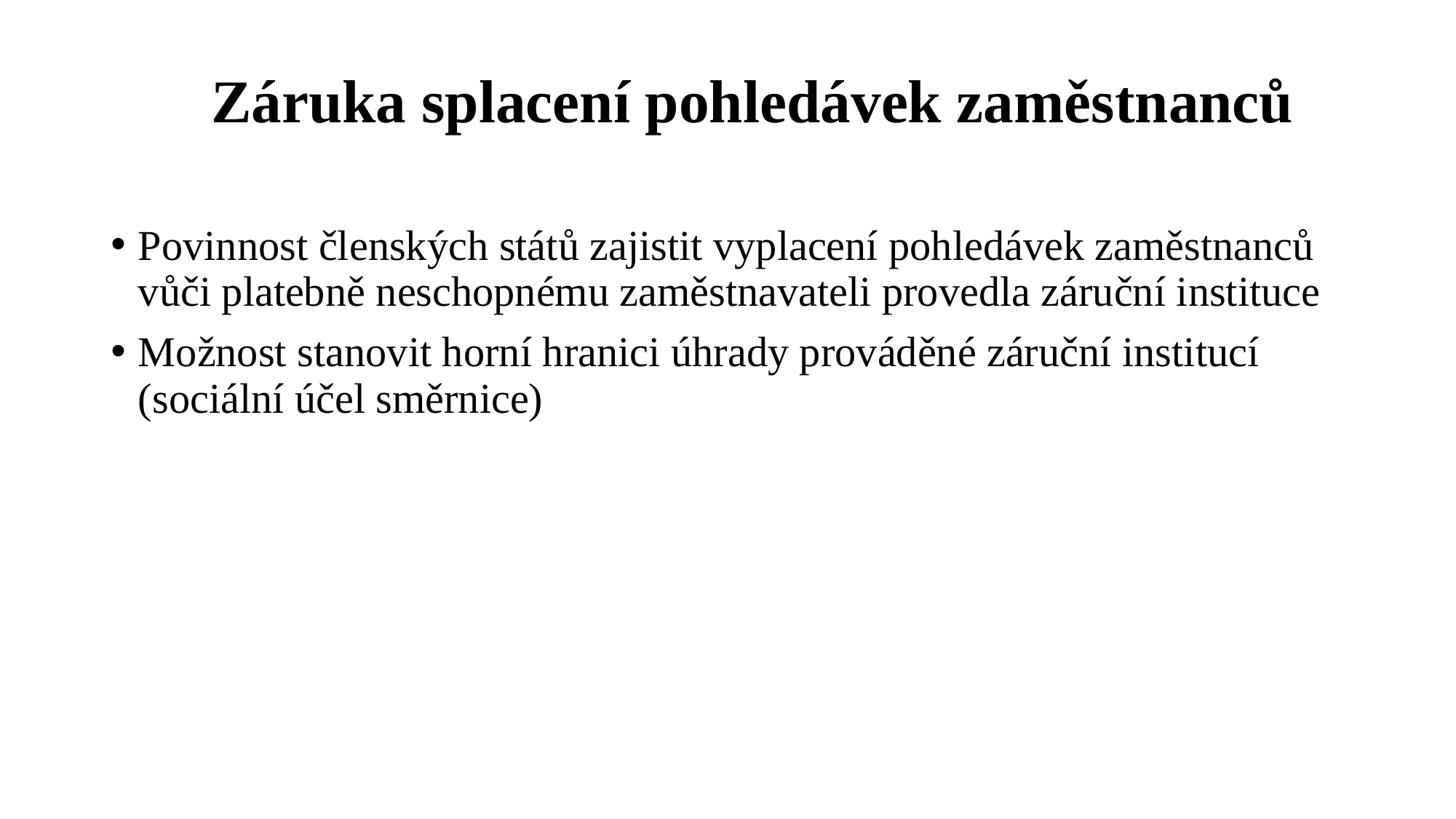

# Záruka splacení pohledávek zaměstnanců
Povinnost členských států zajistit vyplacení pohledávek zaměstnanců vůči platebně neschopnému zaměstnavateli provedla záruční instituce
Možnost stanovit horní hranici úhrady prováděné záruční institucí (sociální účel směrnice)